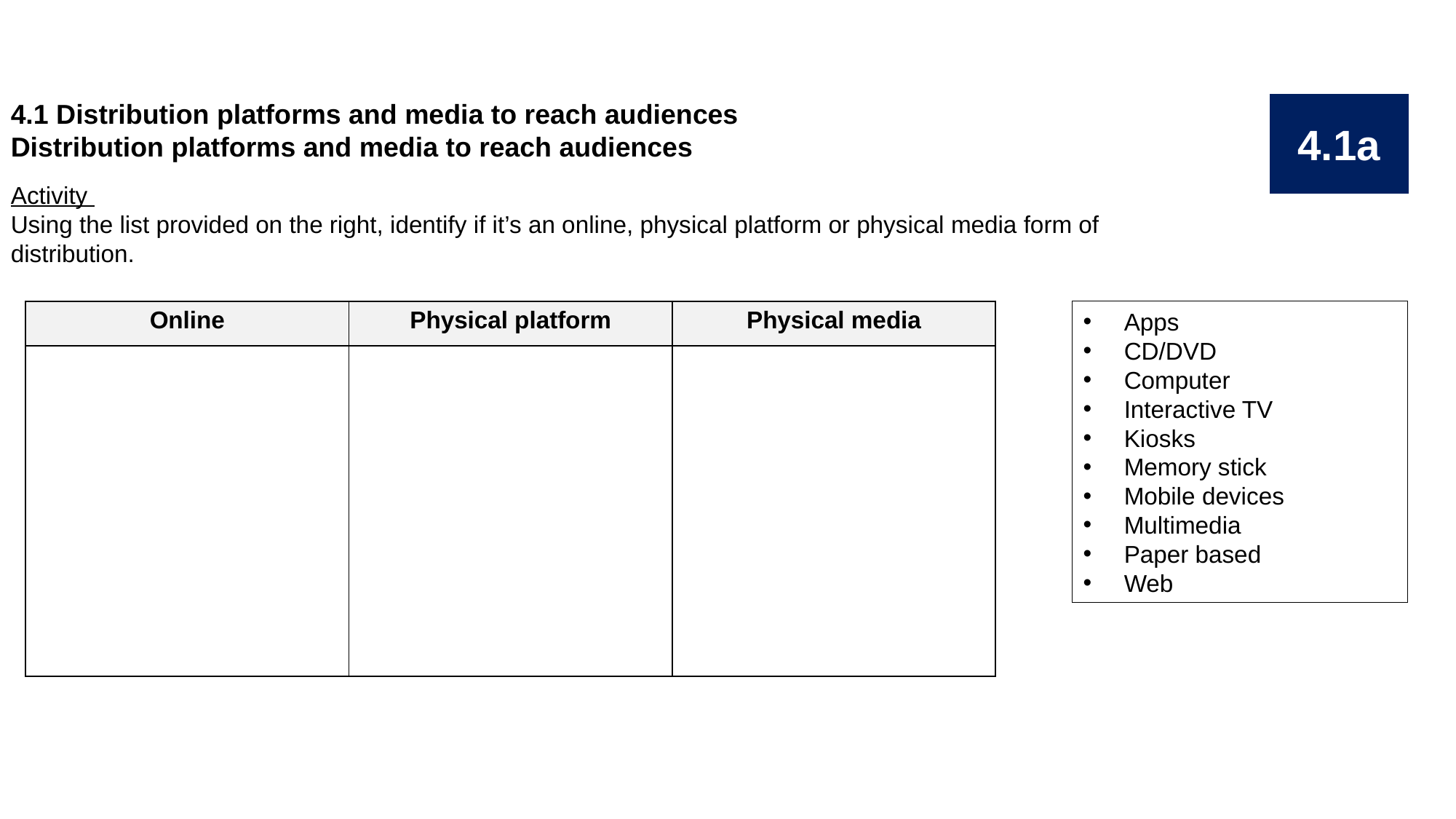

4.1 Distribution platforms and media to reach audiences
Distribution platforms and media to reach audiences
4.1a
Activity
Using the list provided on the right, identify if it’s an online, physical platform or physical media form of distribution.
| Online | Physical platform | Physical media |
| --- | --- | --- |
|  |  |  |
Apps
CD/DVD
Computer
Interactive TV
Kiosks
Memory stick
Mobile devices
Multimedia
Paper based
Web